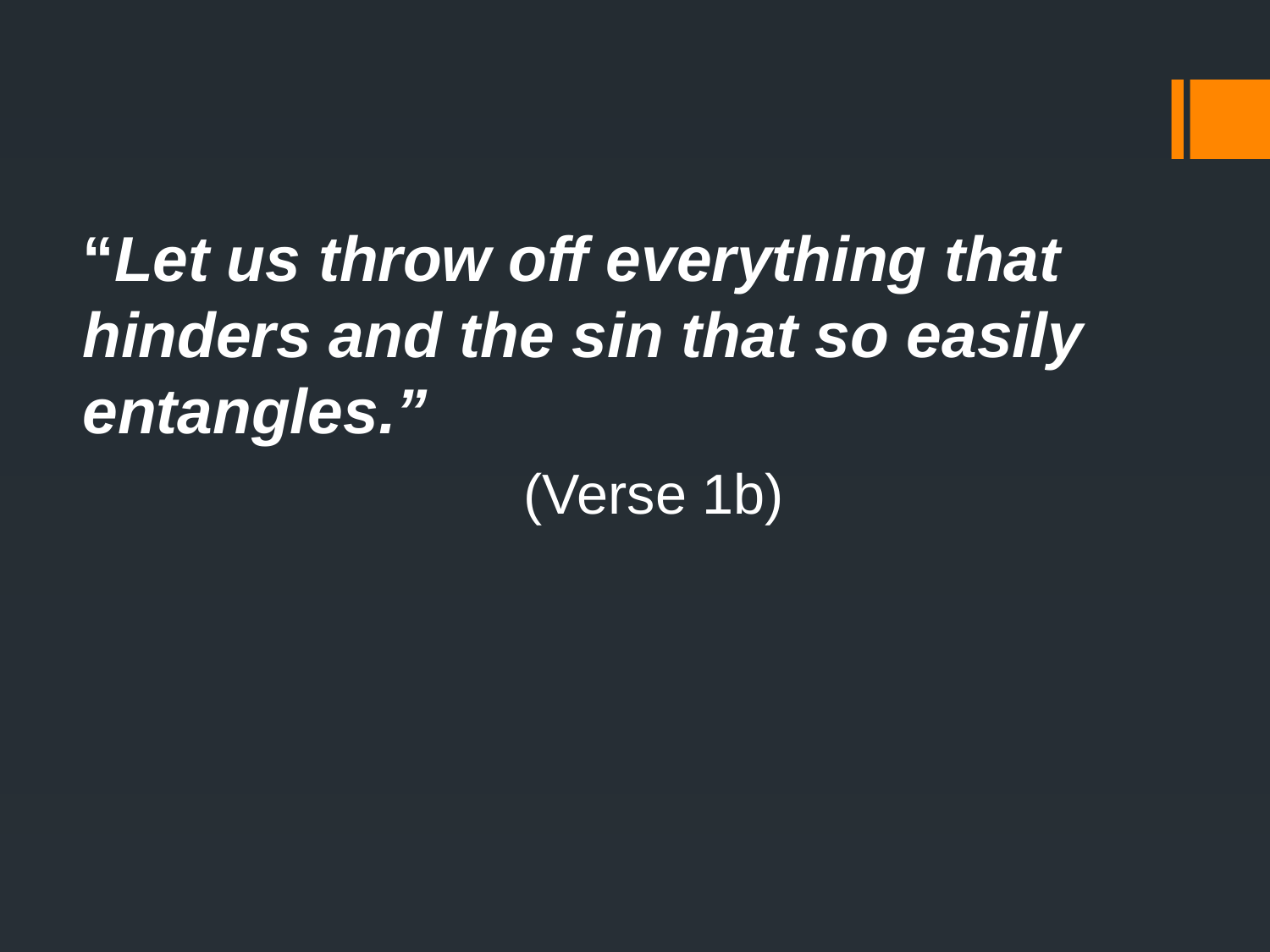

“Let us throw off everything that hinders and the sin that so easily entangles.”
(Verse 1b)